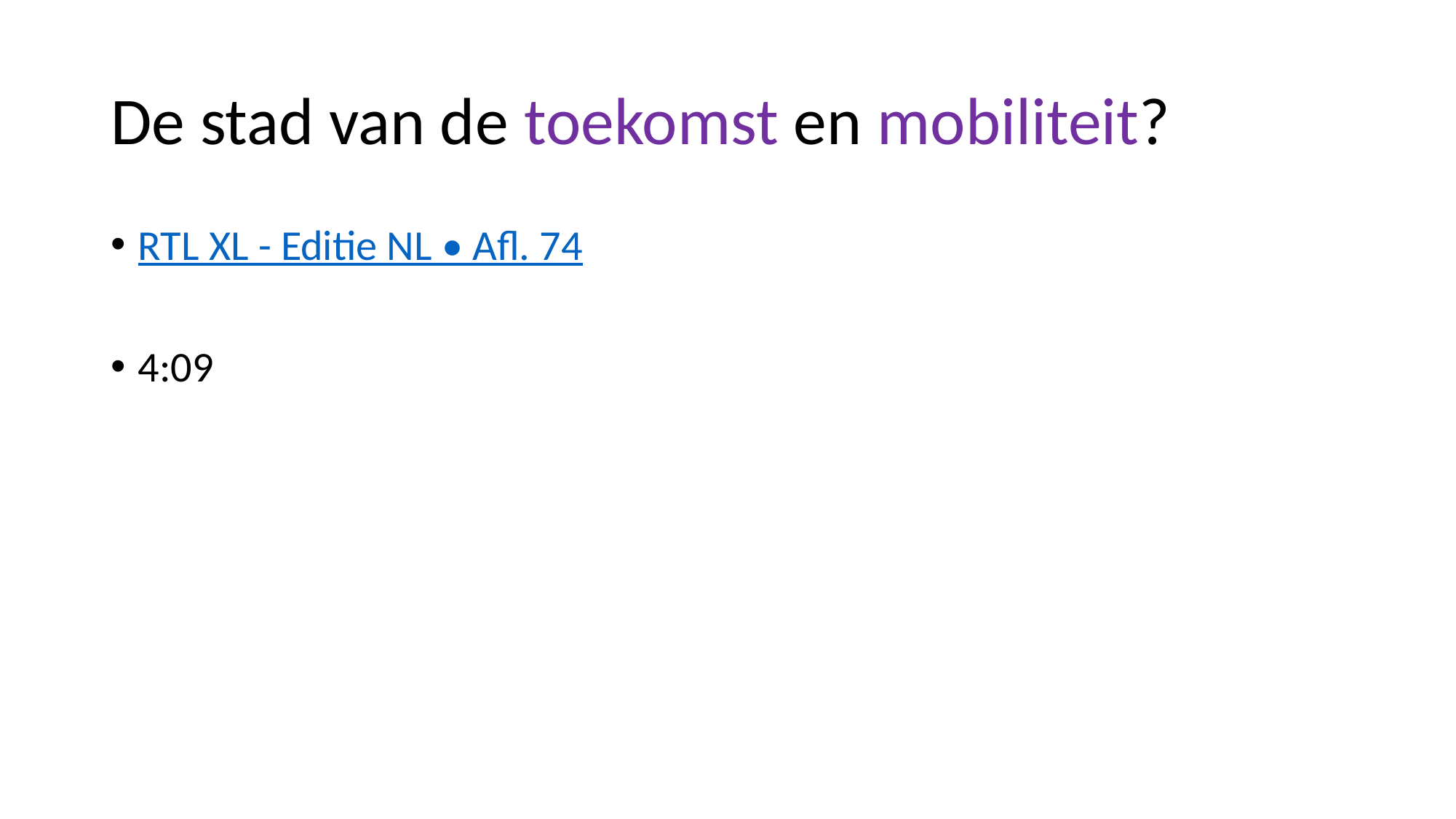

# De stad van de toekomst en mobiliteit?
RTL XL - Editie NL • Afl. 74

4:09